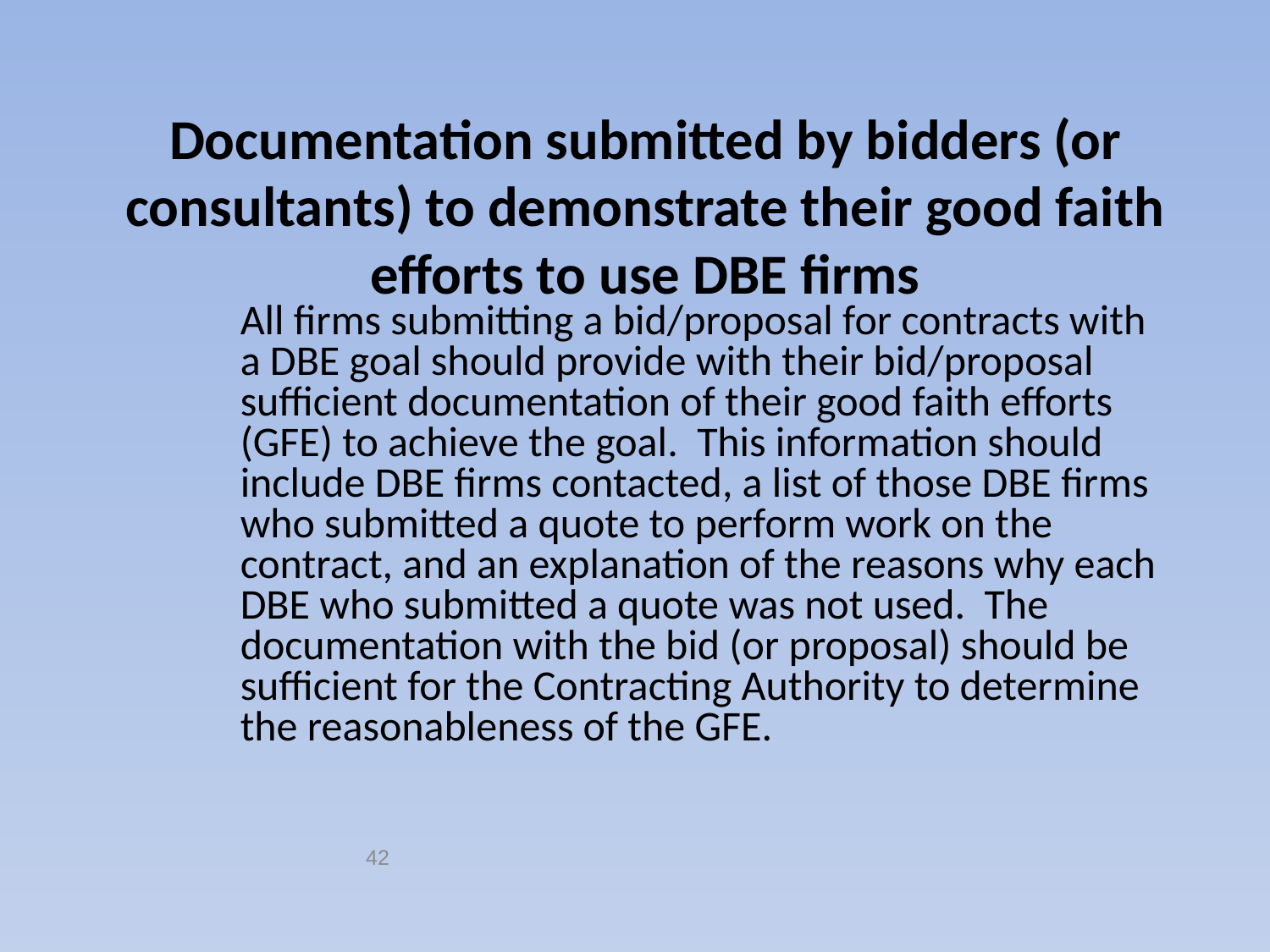

# Documentation submitted by bidders (or consultants) to demonstrate their good faith efforts to use DBE firms
All firms submitting a bid/proposal for contracts with a DBE goal should provide with their bid/proposal sufficient documentation of their good faith efforts (GFE) to achieve the goal.  This information should include DBE firms contacted, a list of those DBE firms who submitted a quote to perform work on the contract, and an explanation of the reasons why each DBE who submitted a quote was not used.  The documentation with the bid (or proposal) should be sufficient for the Contracting Authority to determine the reasonableness of the GFE.
42